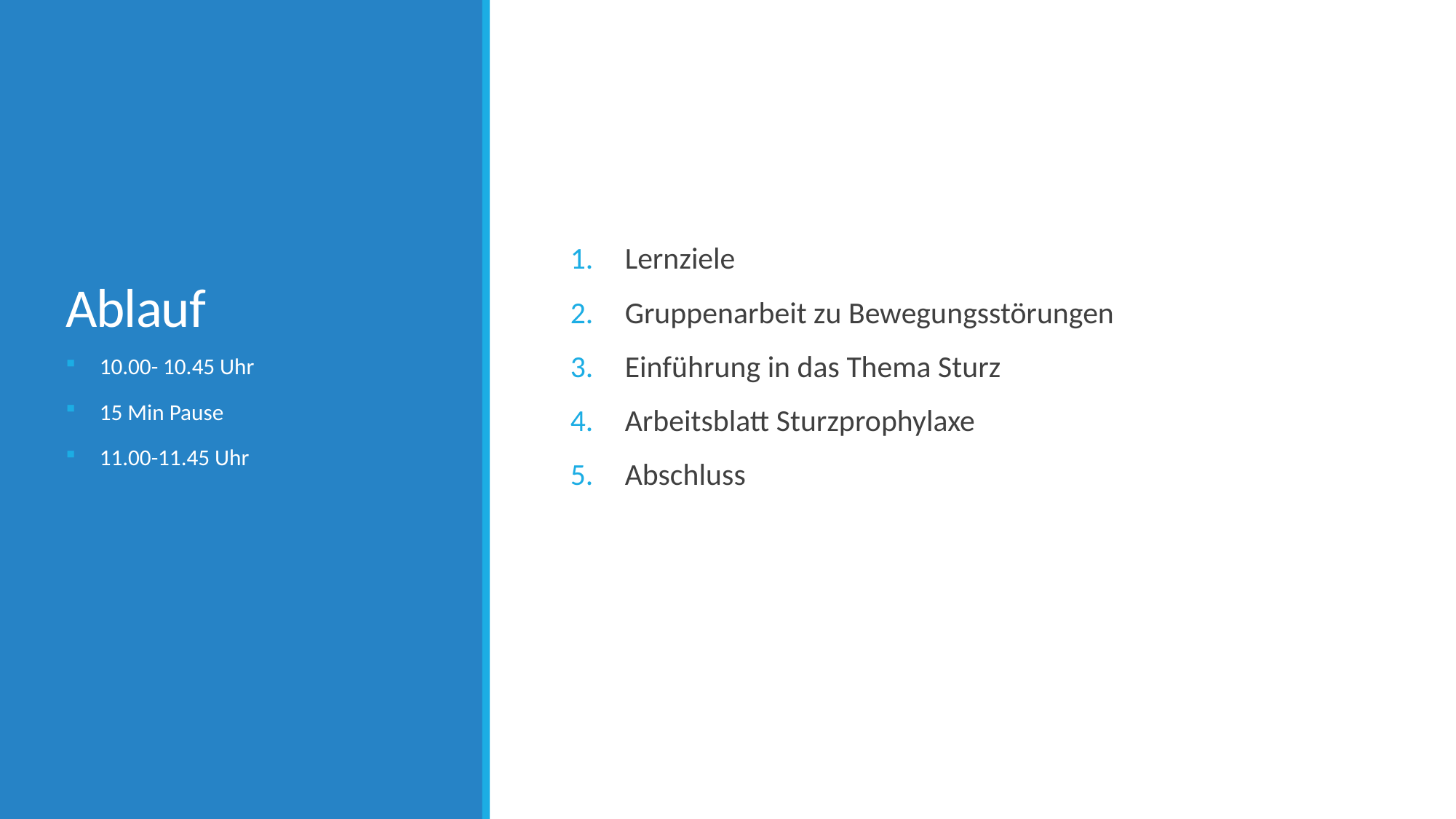

# Ablauf

Lernziele
Gruppenarbeit zu Bewegungsstörungen
Einführung in das Thema Sturz
Arbeitsblatt Sturzprophylaxe
Abschluss

10.00- 10.45 Uhr
15 Min Pause
11.00-11.45 Uhr